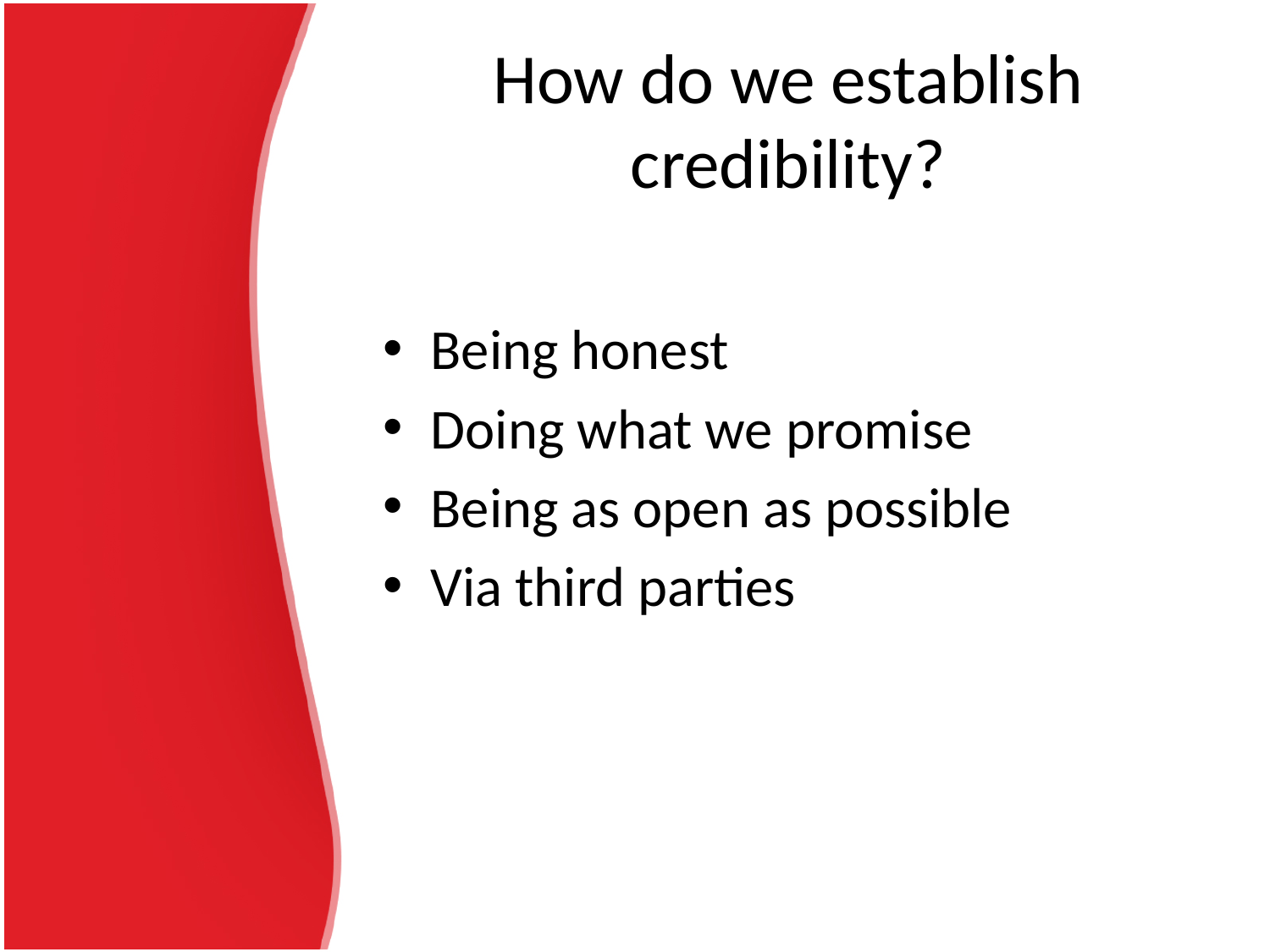

# How do we establish credibility?
Being honest
Doing what we promise
Being as open as possible
Via third parties